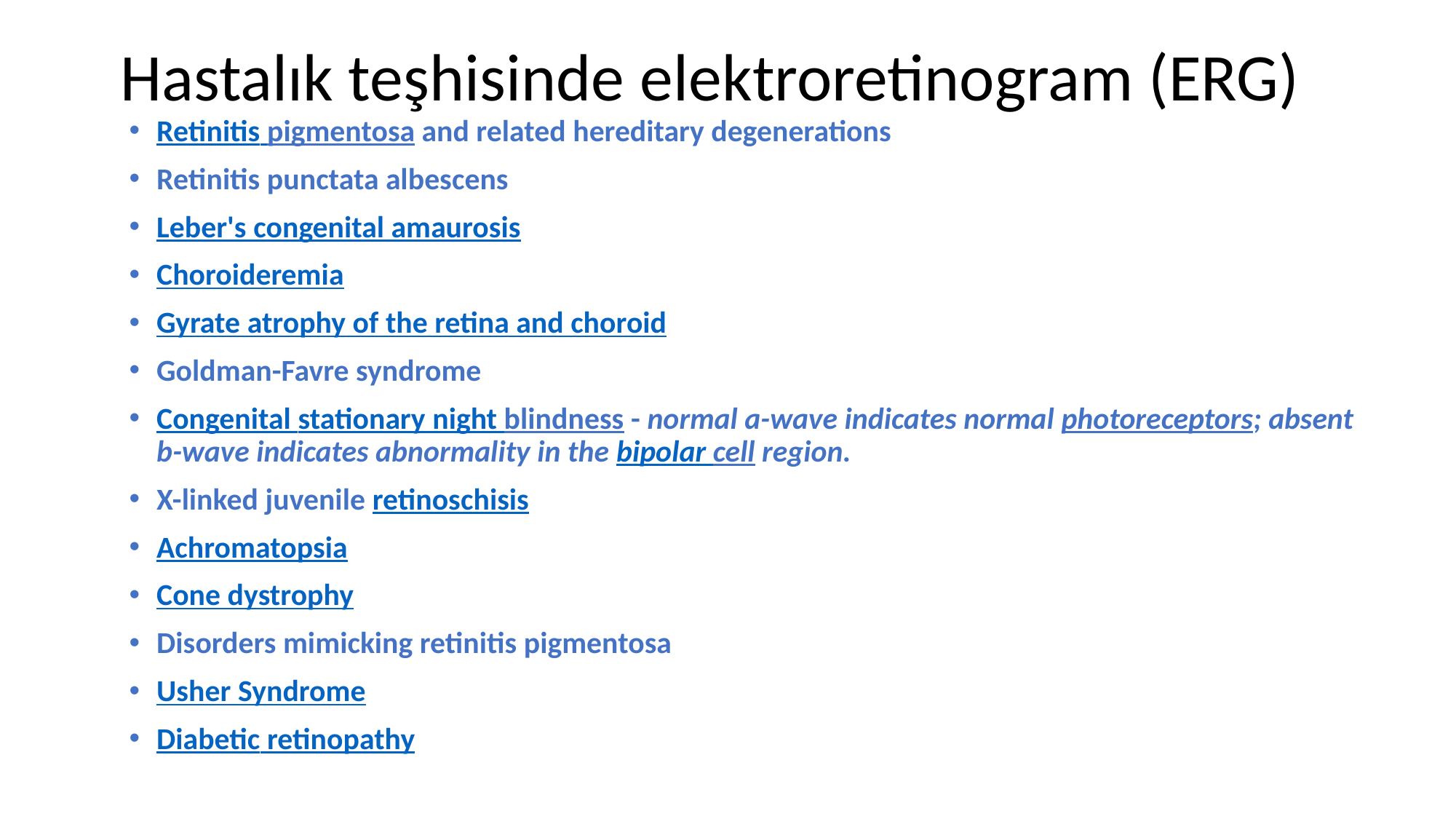

# Hastalık teşhisinde elektroretinogram (ERG)
Retinitis pigmentosa and related hereditary degenerations
Retinitis punctata albescens
Leber's congenital amaurosis
Choroideremia
Gyrate atrophy of the retina and choroid
Goldman-Favre syndrome
Congenital stationary night blindness - normal a-wave indicates normal photoreceptors; absent b-wave indicates abnormality in the bipolar cell region.
X-linked juvenile retinoschisis
Achromatopsia
Cone dystrophy
Disorders mimicking retinitis pigmentosa
Usher Syndrome
Diabetic retinopathy